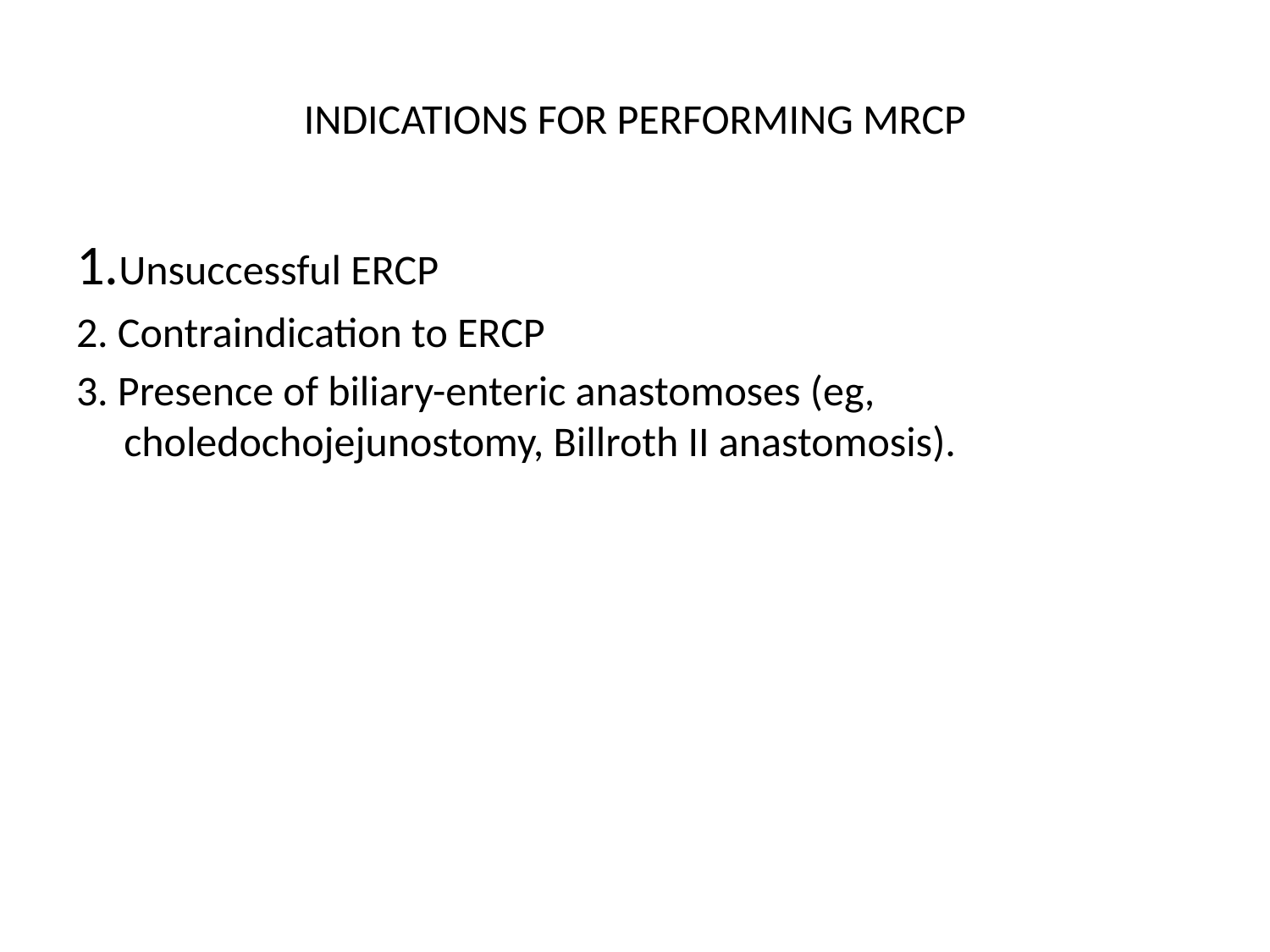

# INDICATIONS FOR PERFORMING MRCP
1.Unsuccessful ERCP
2. Contraindication to ERCP
3. Presence of biliary-enteric anastomoses (eg, choledochojejunostomy, Billroth II anastomosis).